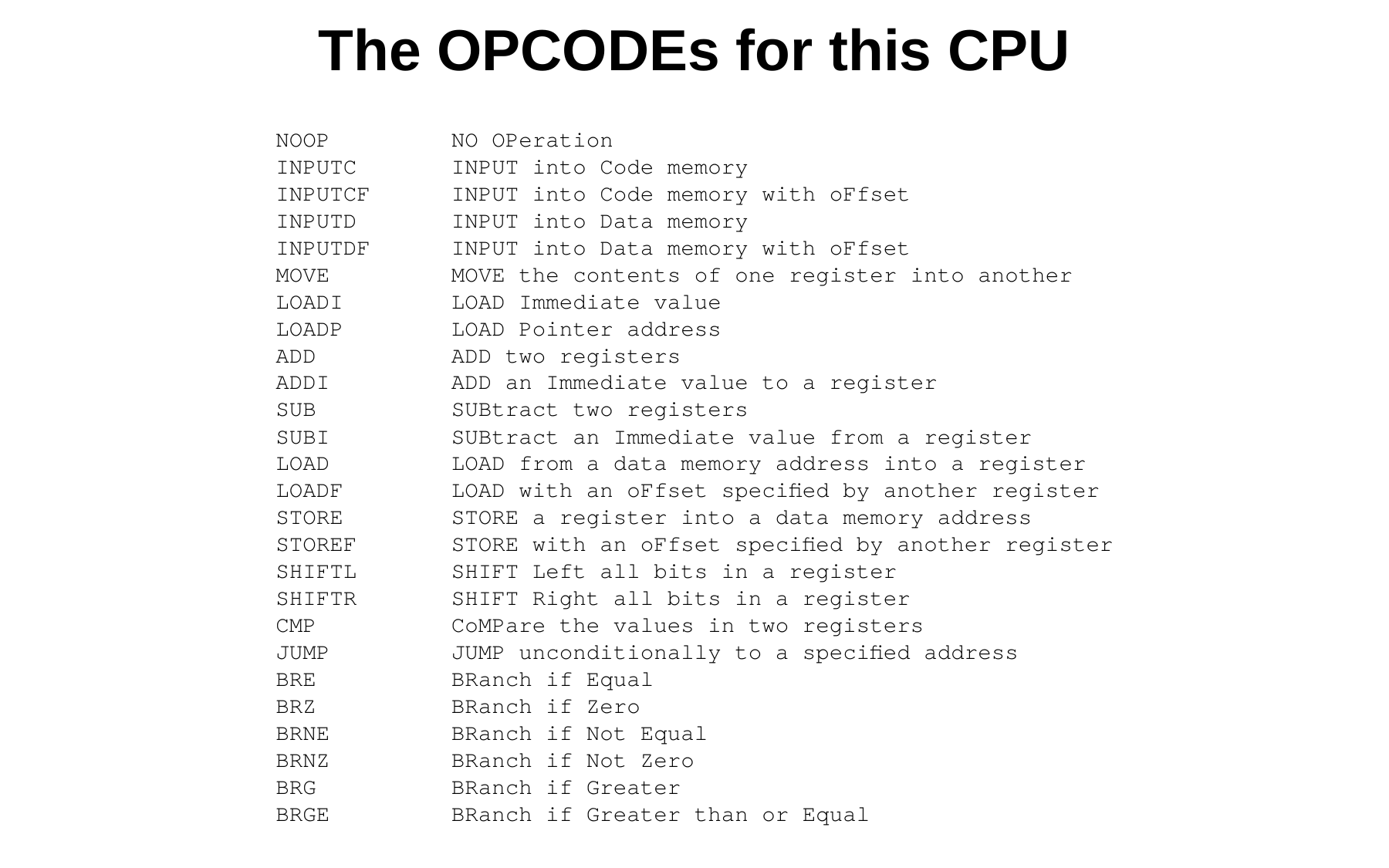

# The OPCODEs for this CPU
NOOP         NO OPeration
INPUTC       INPUT into Code memory
INPUTCF      INPUT into Code memory with oFfset
INPUTD       INPUT into Data memory
INPUTDF      INPUT into Data memory with oFfset
MOVE         MOVE the contents of one register into another
LOADI        LOAD Immediate value
LOADP        LOAD Pointer address
ADD          ADD two registers
ADDI         ADD an Immediate value to a register
SUB          SUBtract two registers
SUBI         SUBtract an Immediate value from a register
LOAD         LOAD from a data memory address into a register
LOADF        LOAD with an oFfset specified by another register
STORE        STORE a register into a data memory address
STOREF       STORE with an oFfset specified by another register
SHIFTL       SHIFT Left all bits in a register
SHIFTR       SHIFT Right all bits in a register
CMP          CoMPare the values in two registers
JUMP         JUMP unconditionally to a specified address
BRE          BRanch if Equal
BRZ          BRanch if Zero
BRNE         BRanch if Not Equal
BRNZ         BRanch if Not Zero
BRG          BRanch if Greater
BRGE         BRanch if Greater than or Equal